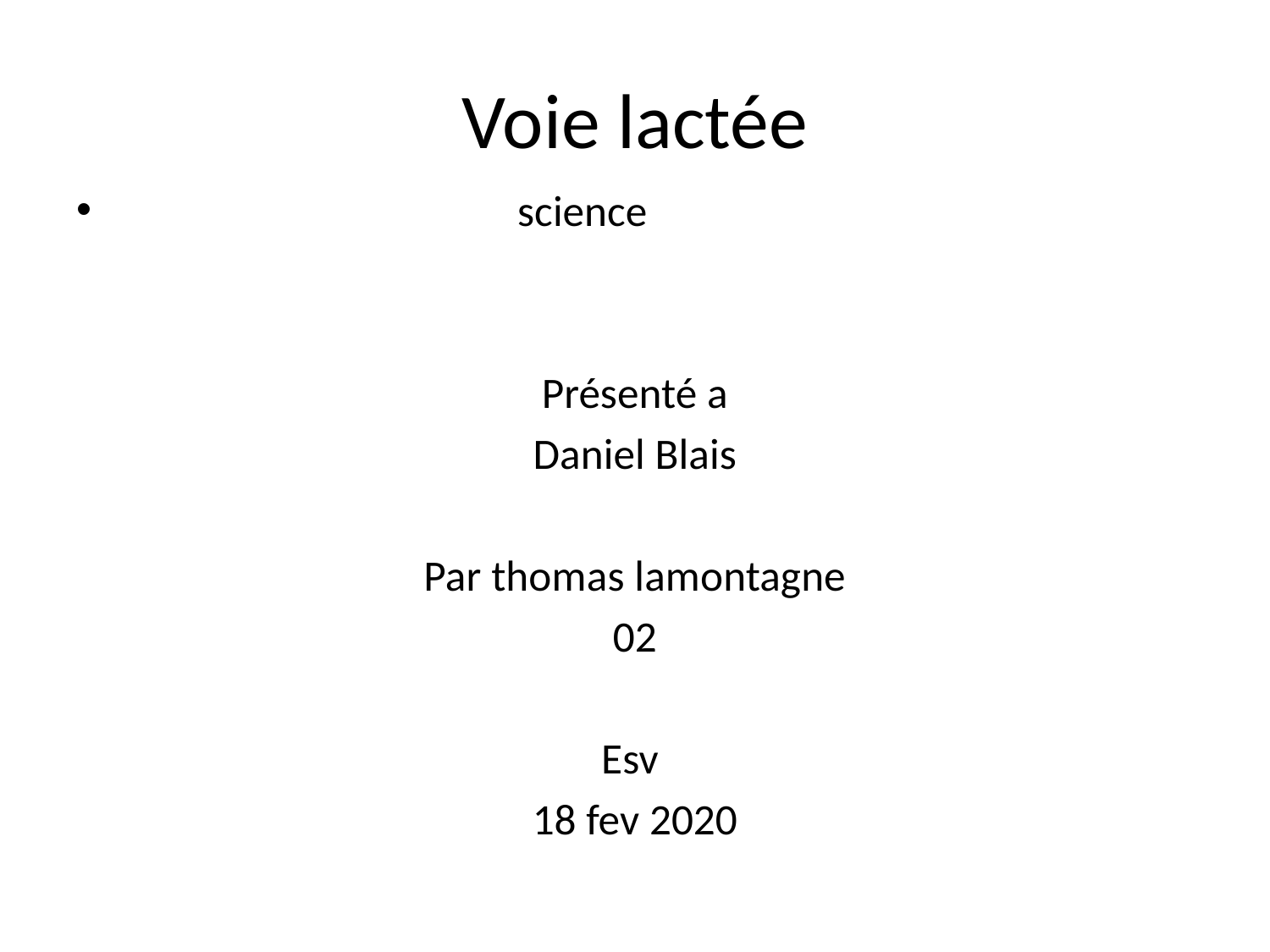

# Voie lactée
                                        science

Présenté a
Daniel Blais

Par thomas lamontagne
02

Esv
18 fev 2020